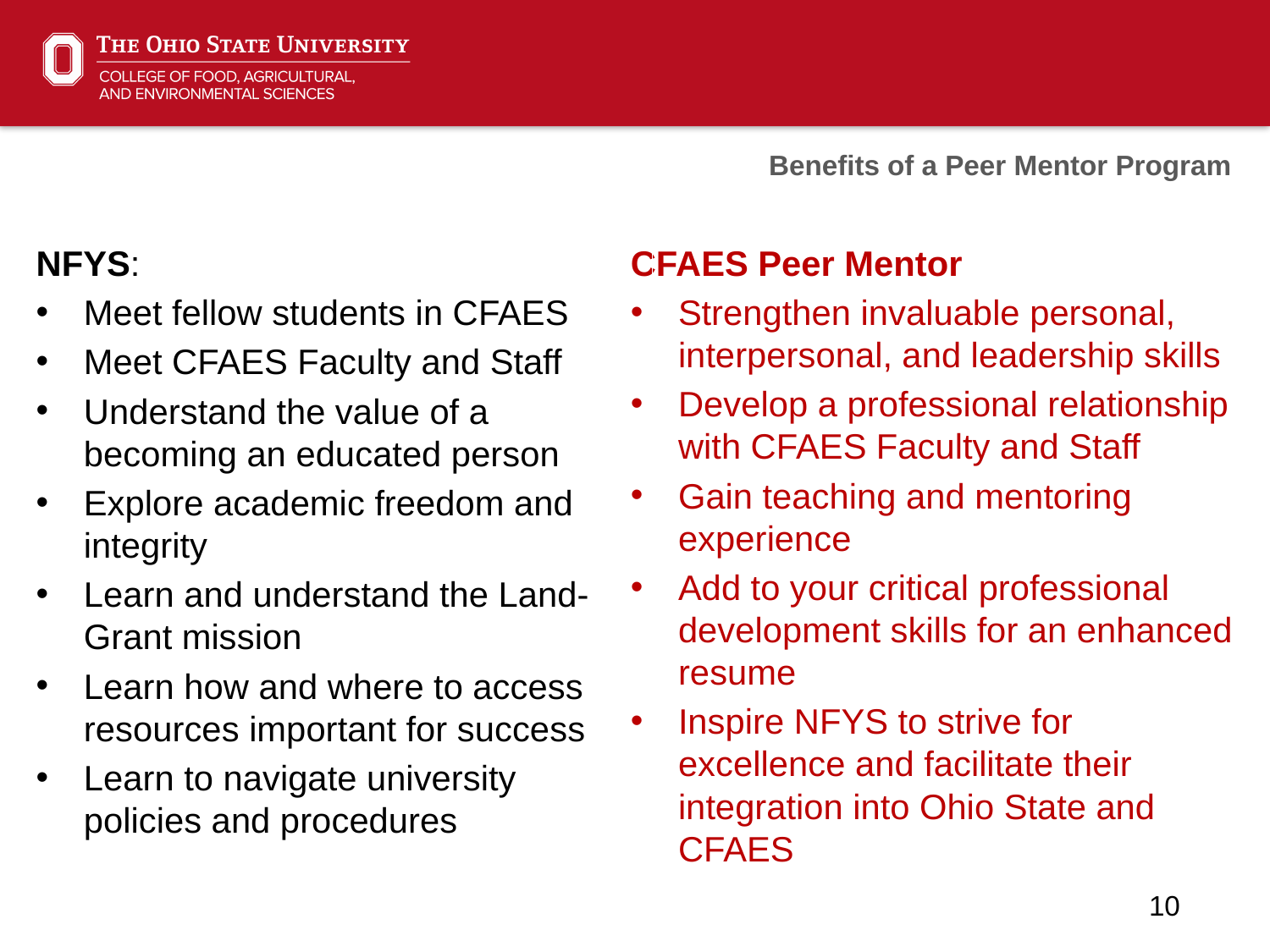

Benefits of a Peer Mentor Program
NFYS:
Meet fellow students in CFAES
Meet CFAES Faculty and Staff
Understand the value of a becoming an educated person
Explore academic freedom and integrity
Learn and understand the Land-Grant mission
Learn how and where to access resources important for success
Learn to navigate university policies and procedures

CFAES Peer Mentor
Strengthen invaluable personal, interpersonal, and leadership skills
Develop a professional relationship with CFAES Faculty and Staff
Gain teaching and mentoring experience
Add to your critical professional development skills for an enhanced resume
Inspire NFYS to strive for excellence and facilitate their integration into Ohio State and CFAES